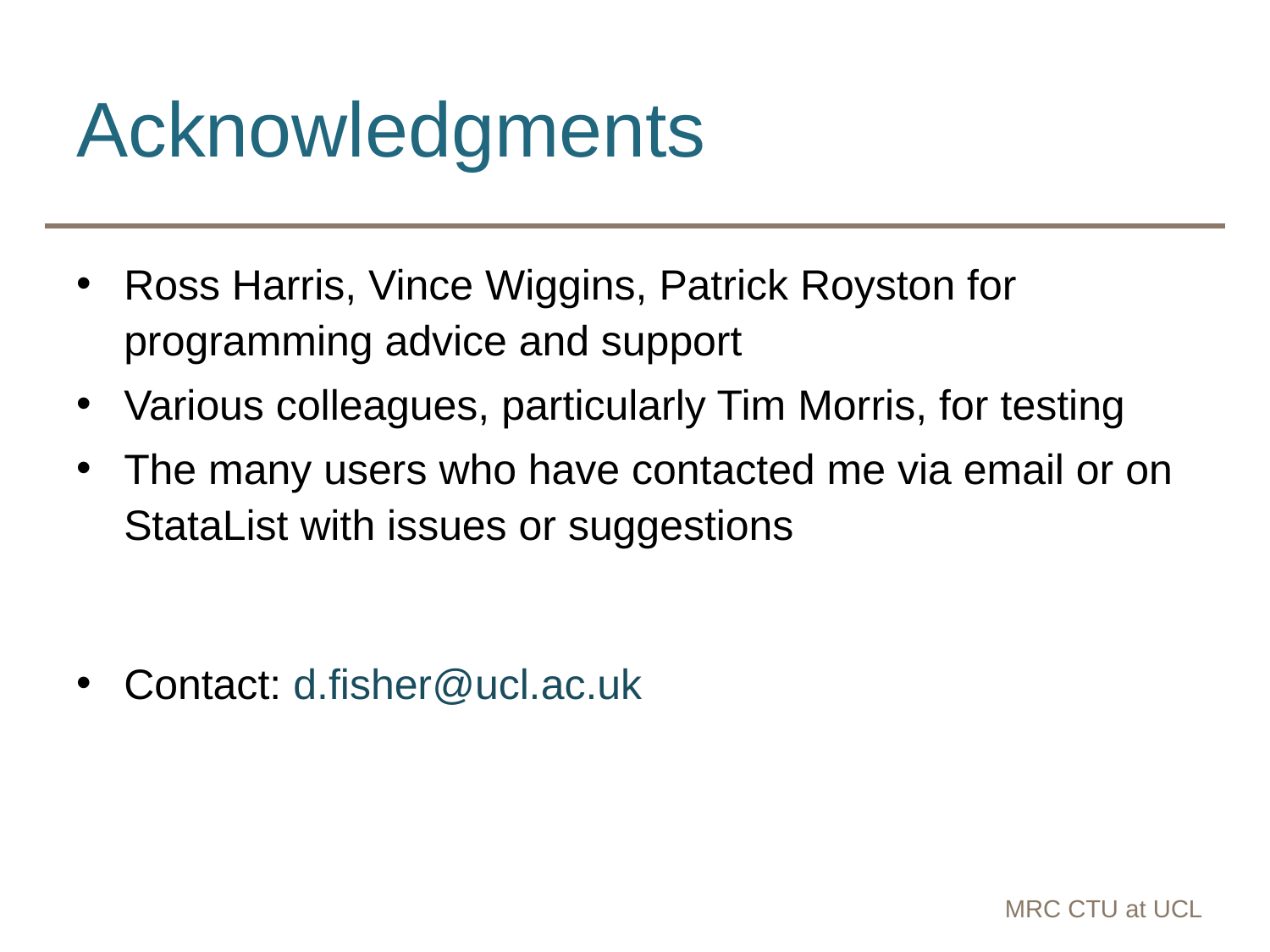

# Acknowledgments
Ross Harris, Vince Wiggins, Patrick Royston for programming advice and support
Various colleagues, particularly Tim Morris, for testing
The many users who have contacted me via email or on StataList with issues or suggestions

Contact: d.fisher@ucl.ac.uk